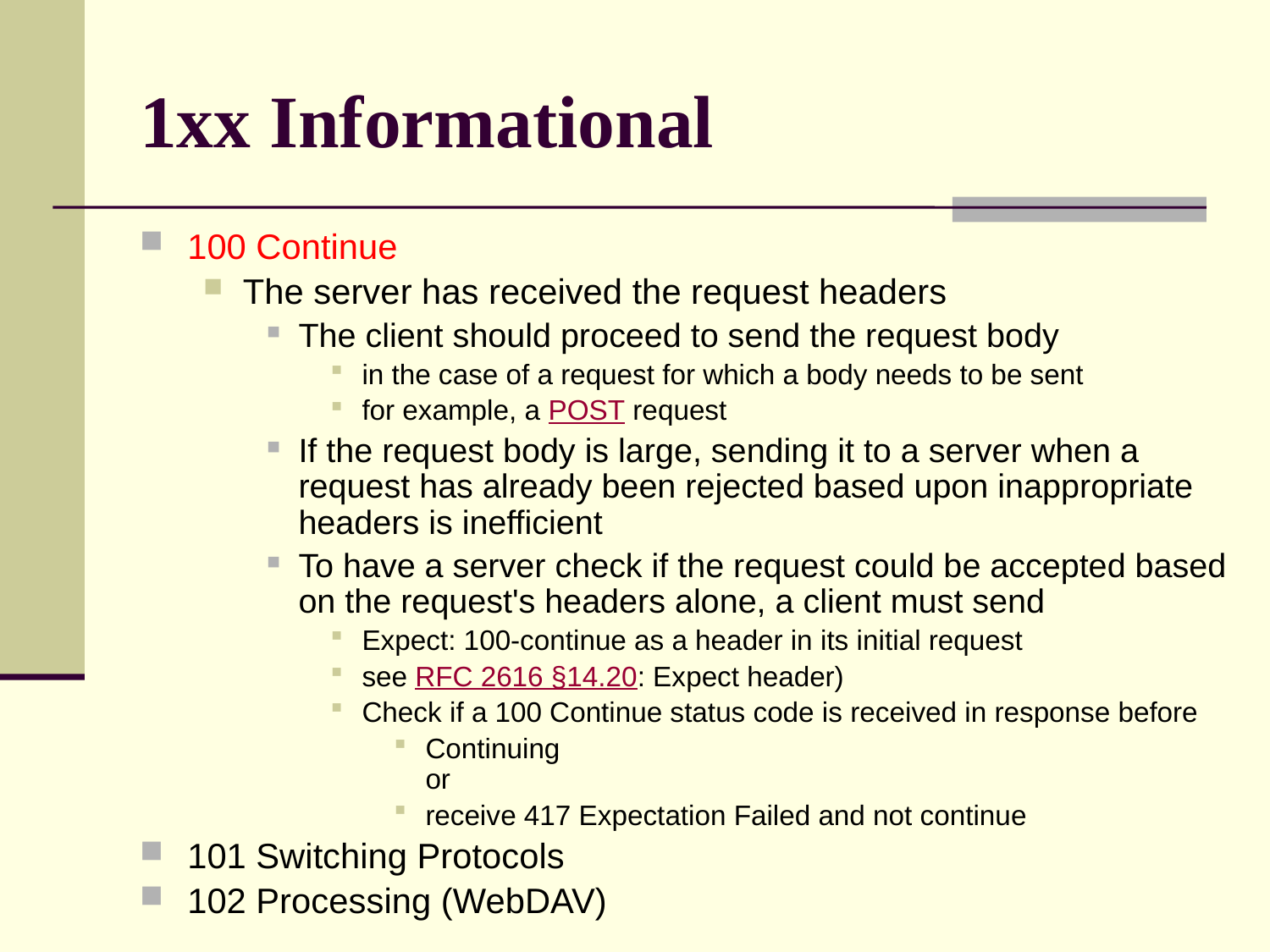

# 1xx Informational
100 Continue
The server has received the request headers
The client should proceed to send the request body
in the case of a request for which a body needs to be sent
for example, a POST request
If the request body is large, sending it to a server when a request has already been rejected based upon inappropriate headers is inefficient
To have a server check if the request could be accepted based on the request's headers alone, a client must send
Expect: 100-continue as a header in its initial request
see RFC 2616 §14.20: Expect header)
Check if a 100 Continue status code is received in response before
Continuing
or
receive 417 Expectation Failed and not continue
101 Switching Protocols
102 Processing (WebDAV)